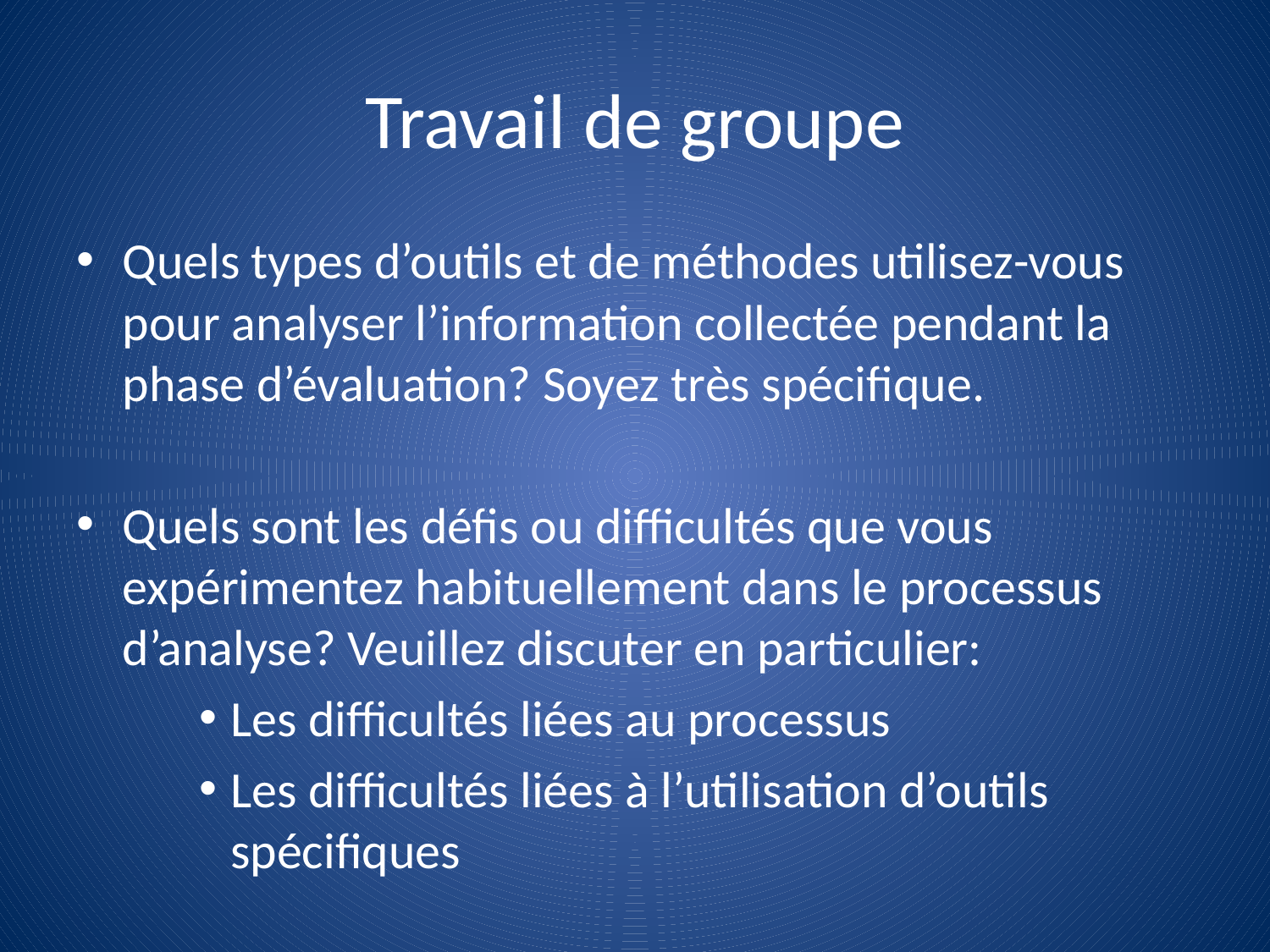

# Travail de groupe
Quels types d’outils et de méthodes utilisez-vous pour analyser l’information collectée pendant la phase d’évaluation? Soyez très spécifique.

Quels sont les défis ou difficultés que vous expérimentez habituellement dans le processus d’analyse? Veuillez discuter en particulier:
Les difficultés liées au processus
Les difficultés liées à l’utilisation d’outils spécifiques